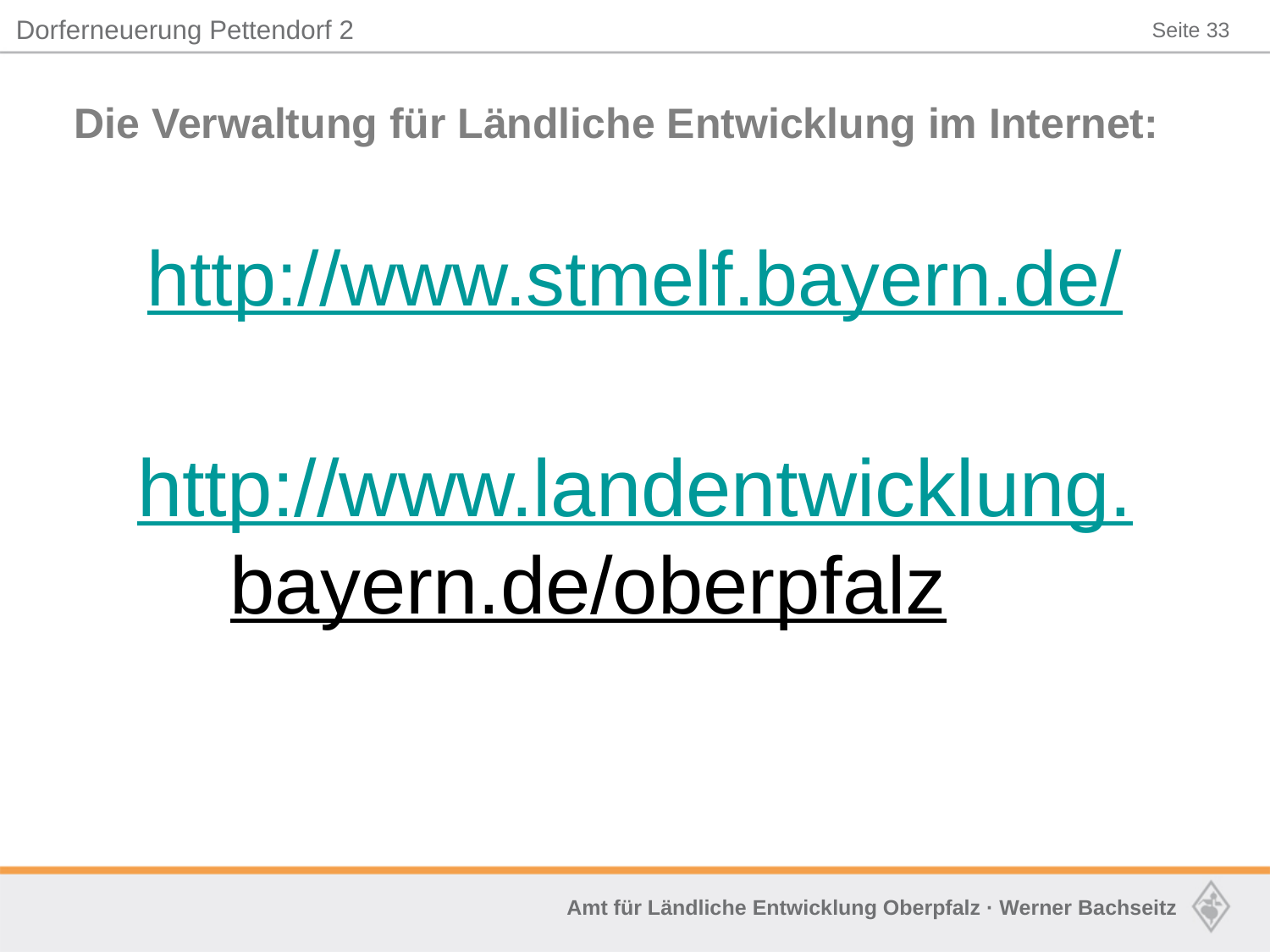

# Die Verwaltung für Ländliche Entwicklung im Internet:
http://www.stmelf.bayern.de/

http://www.landentwicklung.
bayern.de/oberpfalz